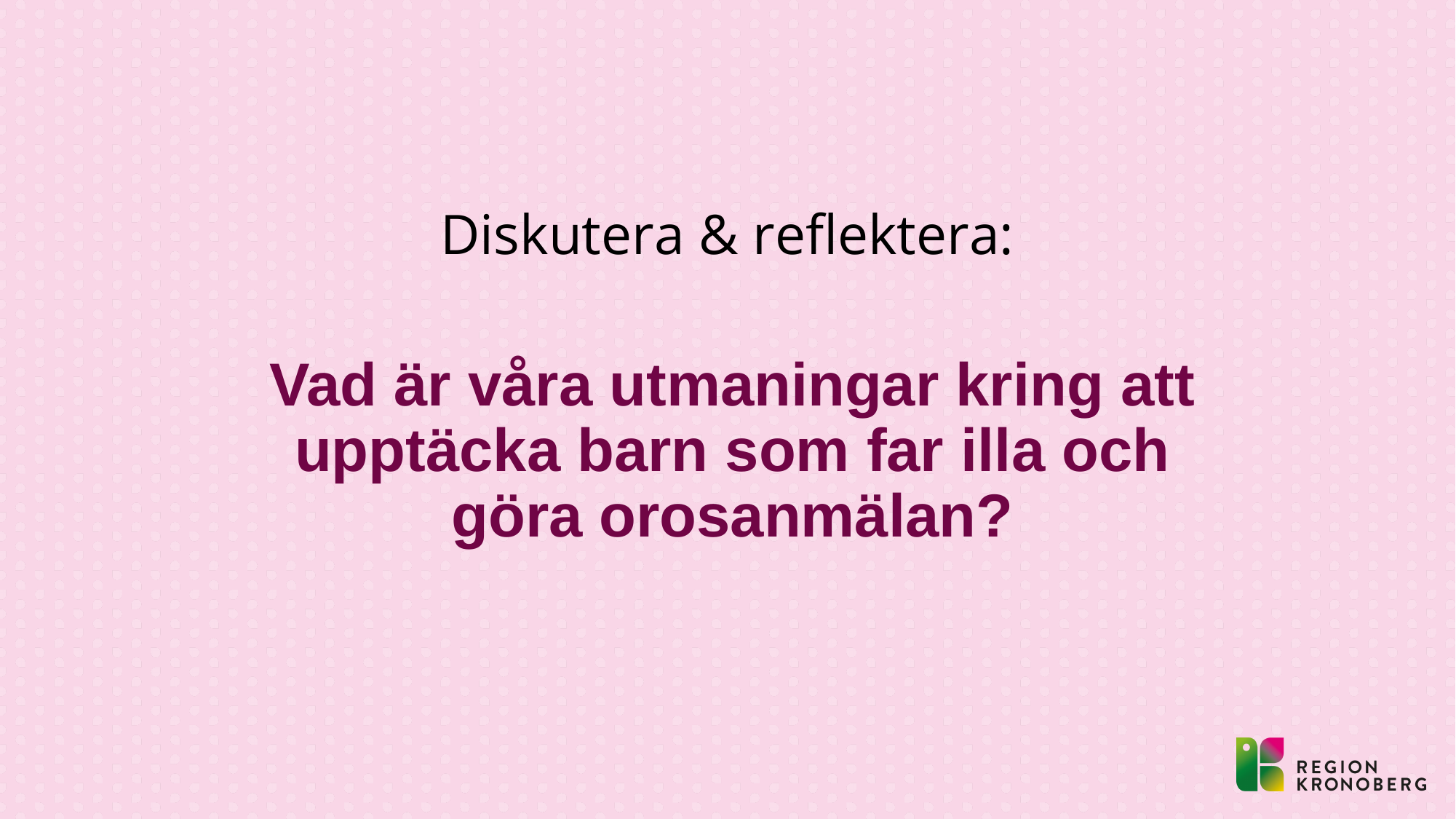

Diskutera & reflektera:
# Vad är våra utmaningar kring att upptäcka barn som far illa och göra orosanmälan?